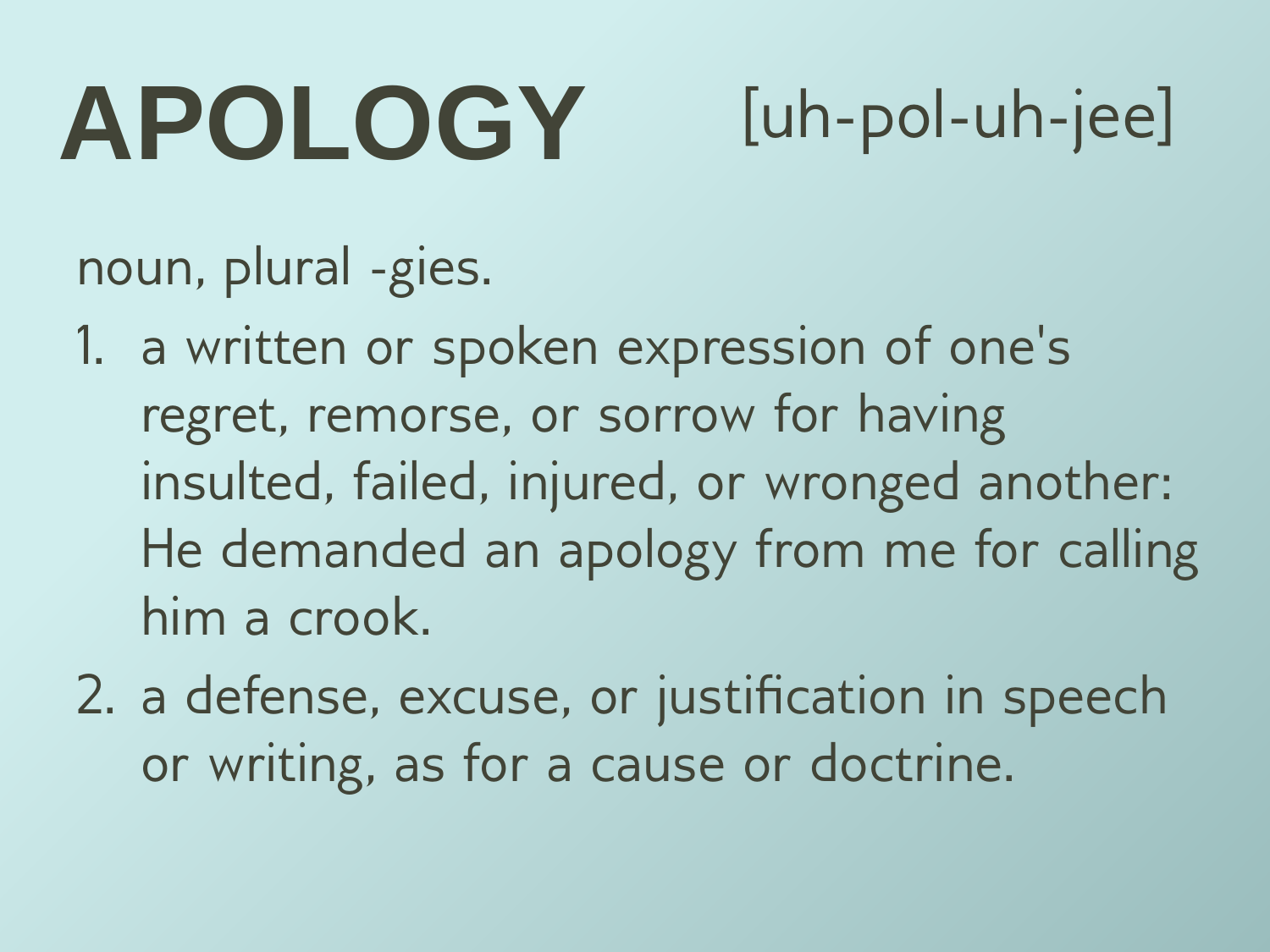

# APOLOGY
[uh-pol-uh-jee]
noun, plural -gies.
1. 	a written or spoken expression of one's regret, remorse, or sorrow for having insulted, failed, injured, or wronged another: He demanded an apology from me for calling him a crook.
2. 	a defense, excuse, or justification in speech or writing, as for a cause or doctrine.